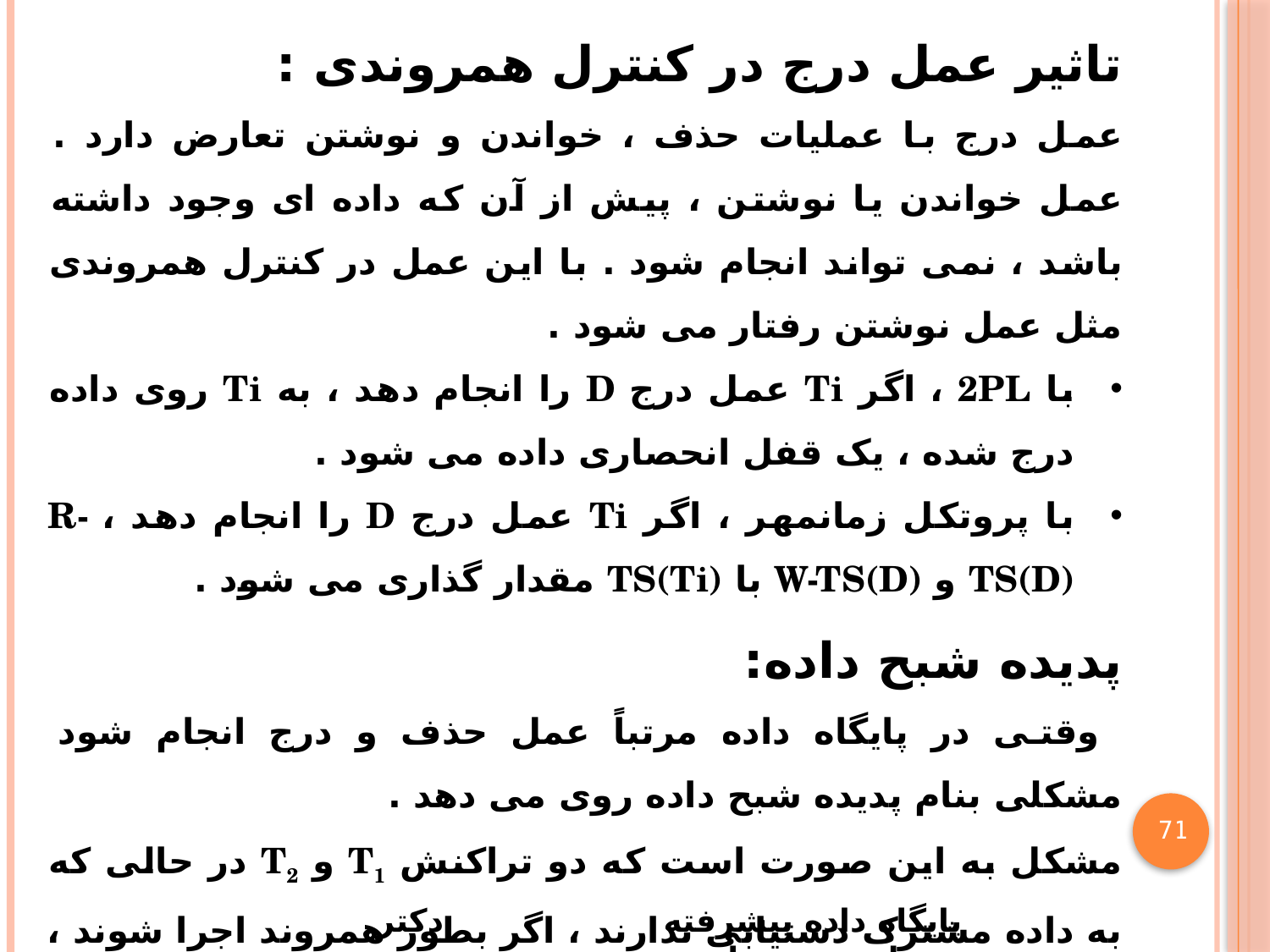

تاثیر عمل درج در کنترل همروندی :
عمل درج با عملیات حذف ، خواندن و نوشتن تعارض دارد . عمل خواندن یا نوشتن ، پیش از آن که داده ای وجود داشته باشد ، نمی تواند انجام شود . با این عمل در کنترل همروندی مثل عمل نوشتن رفتار می شود .
با 2PL ، اگر Ti عمل درج D را انجام دهد ، به Ti روی داده درج شده ، یک قفل انحصاری داده می شود .
با پروتکل زمانمهر ، اگر Ti عمل درج D را انجام دهد ، R-TS(D) و W-TS(D) با TS(Ti) مقدار گذاری می شود .
پدیده شبح داده:
 وقتی در پایگاه داده مرتباً عمل حذف و درج انجام شود مشکلی بنام پدیده شبح داده روی می دهد .
مشکل به این صورت است که دو تراکنش T1 و T2 در حالی که به داده مشترک دستیابی ندارند ، اگر بطور همروند اجرا شوند ، نتیجه اجرا می تواند با نتیجه اجرای متوالی آن ها یکسان نباشد .
71